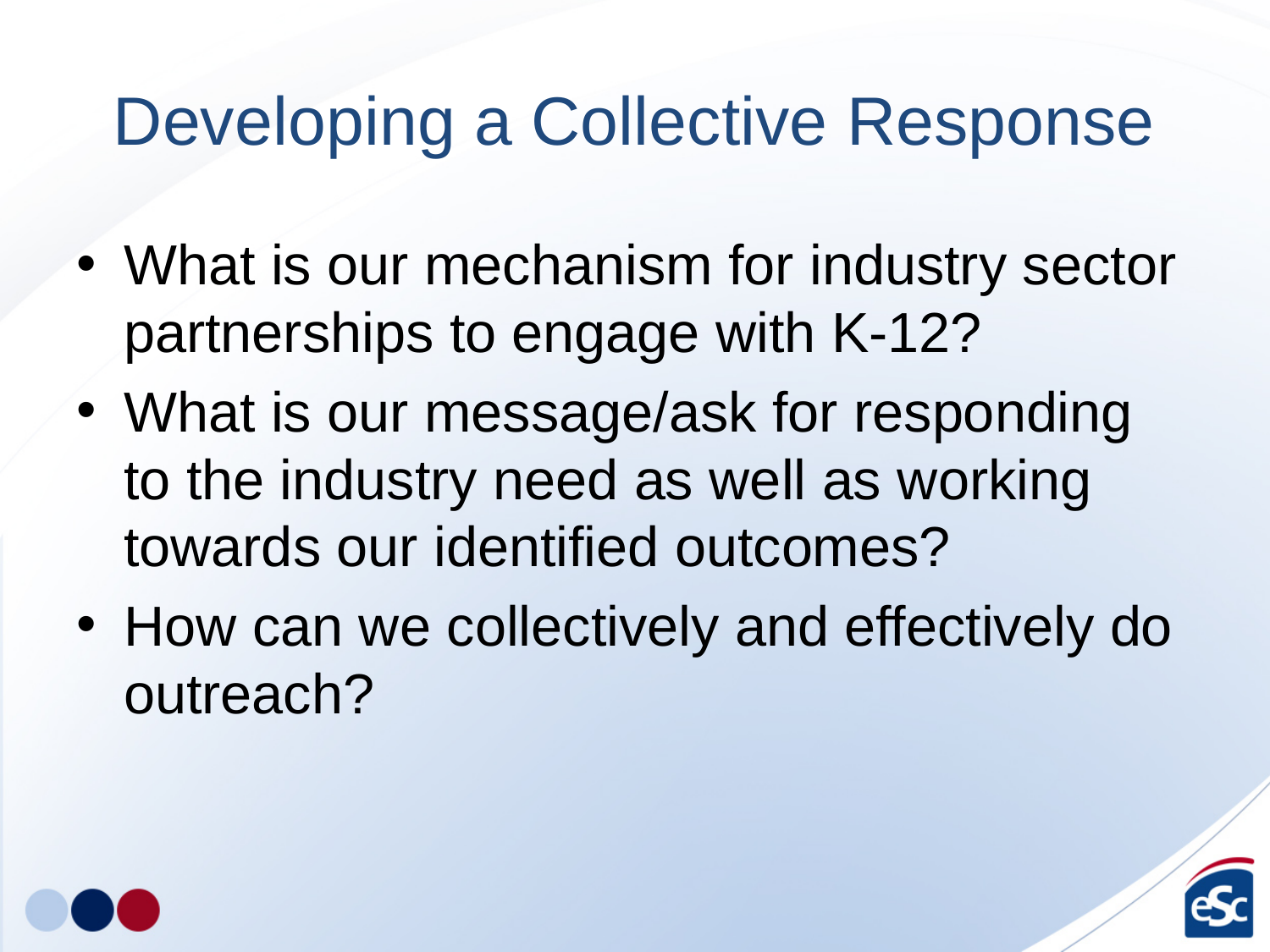

# Developing a Collective Response
What is our mechanism for industry sector partnerships to engage with K-12?
What is our message/ask for responding to the industry need as well as working towards our identified outcomes?
How can we collectively and effectively do outreach?